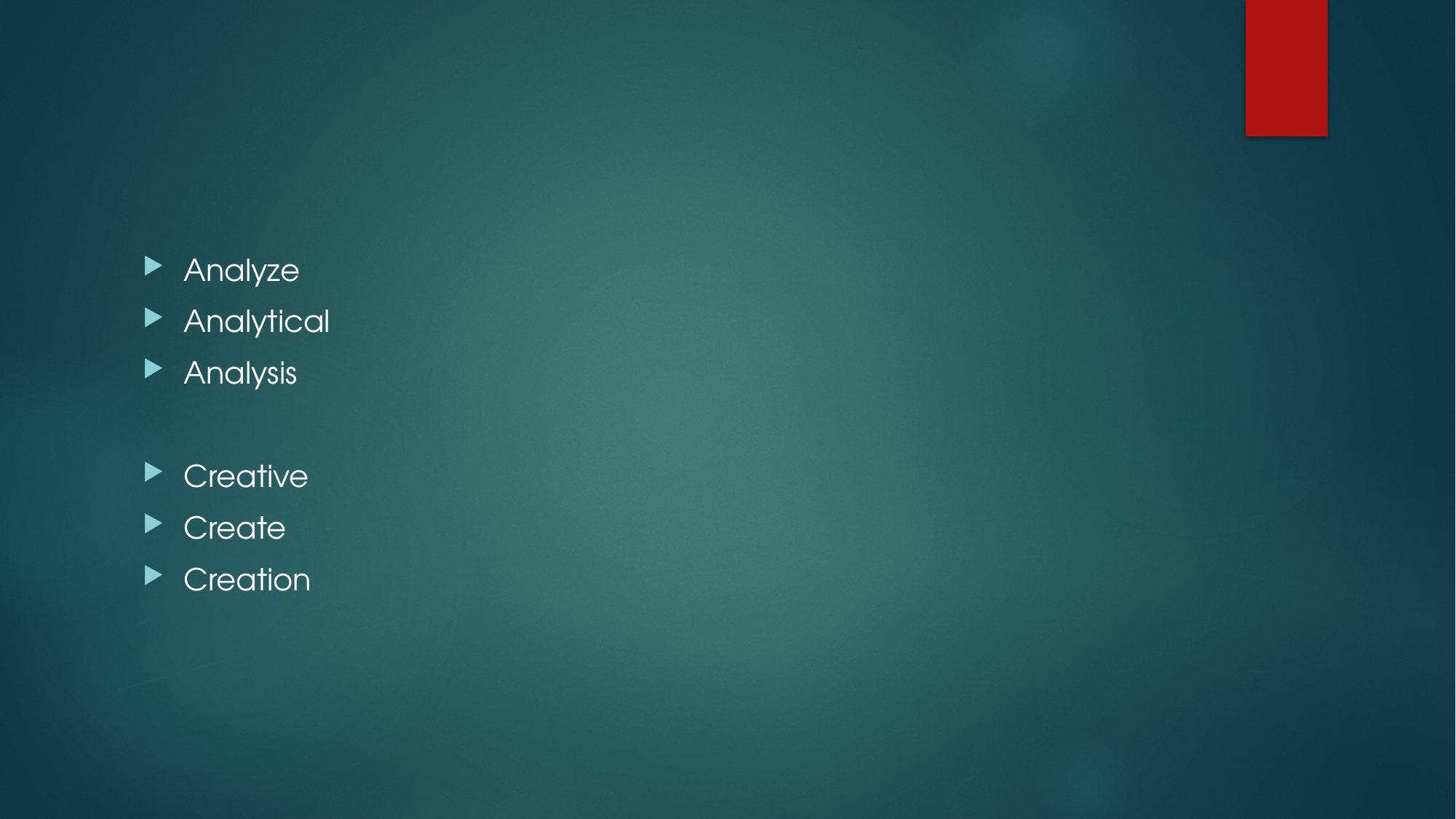

#
Analyze
Analytical
Analysis

Creative
Create
Creation